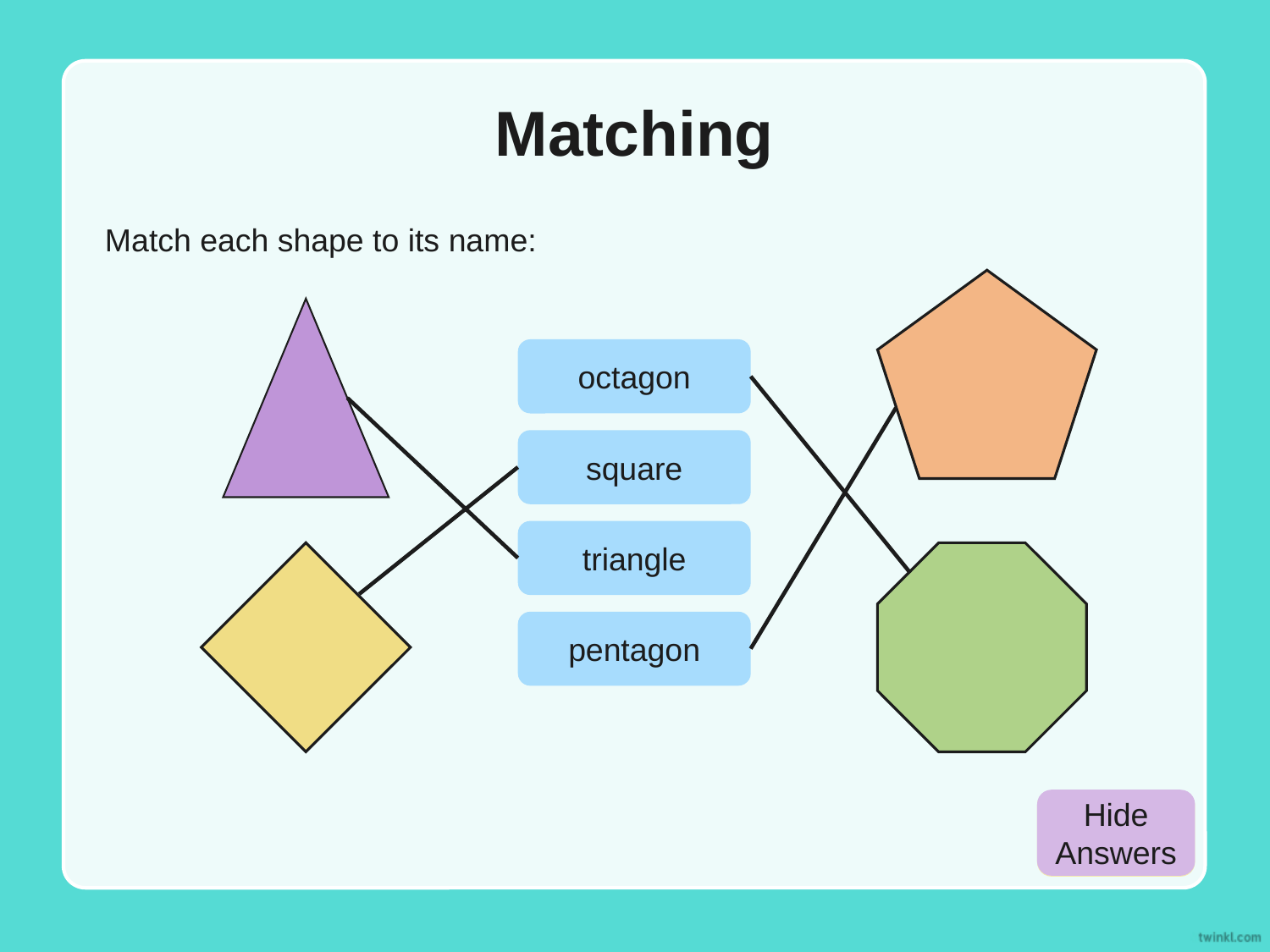

# Matching
Match each shape to its name:

octagon
square
triangle

pentagon
Hide Answers
Show Answers